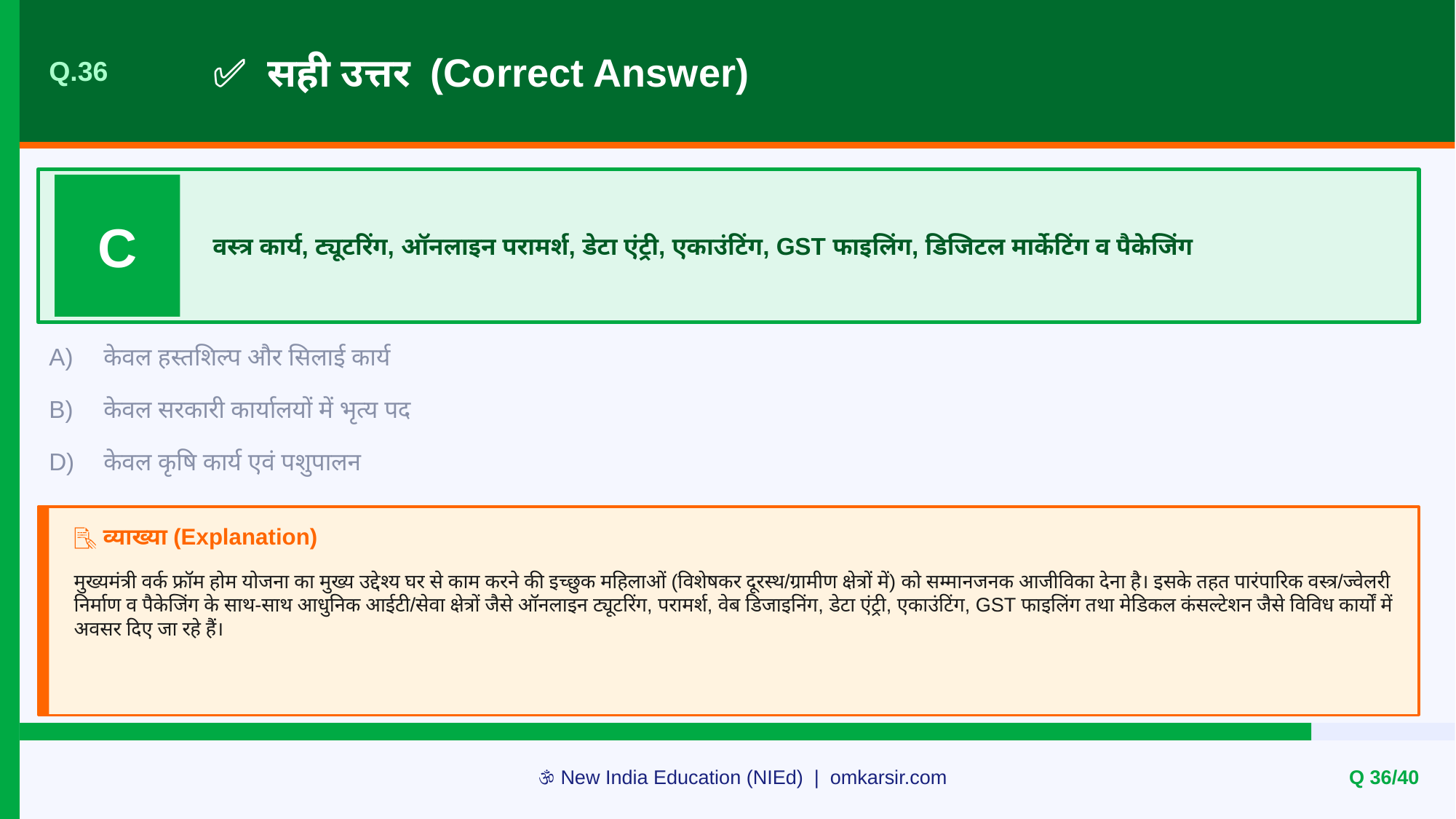

✅  सही उत्तर  (Correct Answer)
Q.36

C
वस्त्र कार्य, ट्यूटरिंग, ऑनलाइन परामर्श, डेटा एंट्री, एकाउंटिंग, GST फाइलिंग, डिजिटल मार्केटिंग व पैकेजिंग
A)
केवल हस्तशिल्प और सिलाई कार्य
B)
केवल सरकारी कार्यालयों में भृत्य पद
D)
केवल कृषि कार्य एवं पशुपालन

📝 व्याख्या (Explanation)
मुख्यमंत्री वर्क फ्रॉम होम योजना का मुख्य उद्देश्य घर से काम करने की इच्छुक महिलाओं (विशेषकर दूरस्थ/ग्रामीण क्षेत्रों में) को सम्मानजनक आजीविका देना है। इसके तहत पारंपारिक वस्त्र/ज्वेलरी निर्माण व पैकेजिंग के साथ-साथ आधुनिक आईटी/सेवा क्षेत्रों जैसे ऑनलाइन ट्यूटरिंग, परामर्श, वेब डिजाइनिंग, डेटा एंट्री, एकाउंटिंग, GST फाइलिंग तथा मेडिकल कंसल्टेशन जैसे विविध कार्यों में अवसर दिए जा रहे हैं।

🕉️ New India Education (NIEd)  |  omkarsir.com
Q 36/40